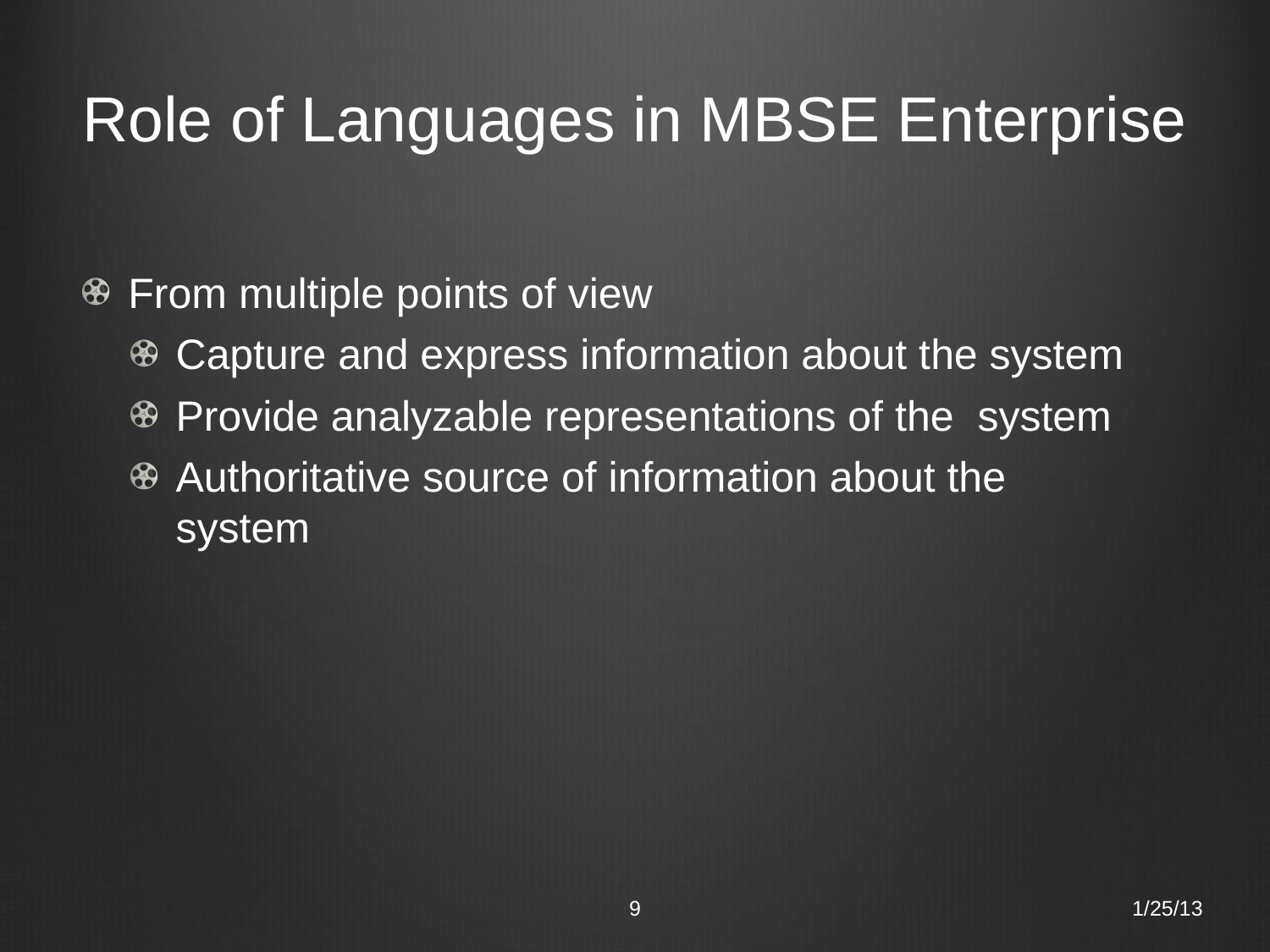

# Role of Languages in MBSE Enterprise
From multiple points of view
Capture and express information about the system
Provide analyzable representations of the  system
Authoritative source of information about the system

9
1/25/13